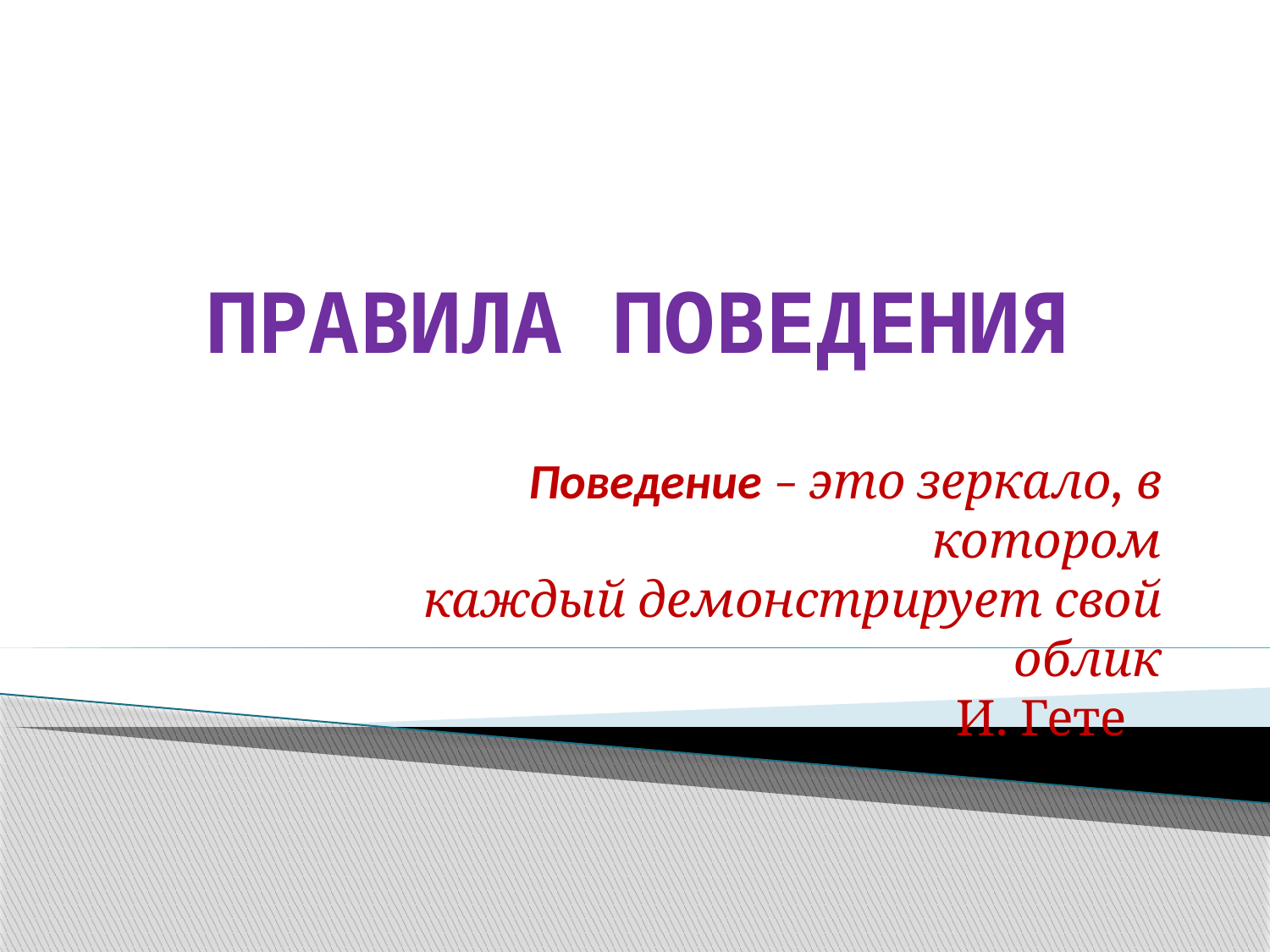

# ПРАВИЛА ПОВЕДЕНИЯ
Поведение – это зеркало, в котором
каждый демонстрирует свой облик
И. Гете